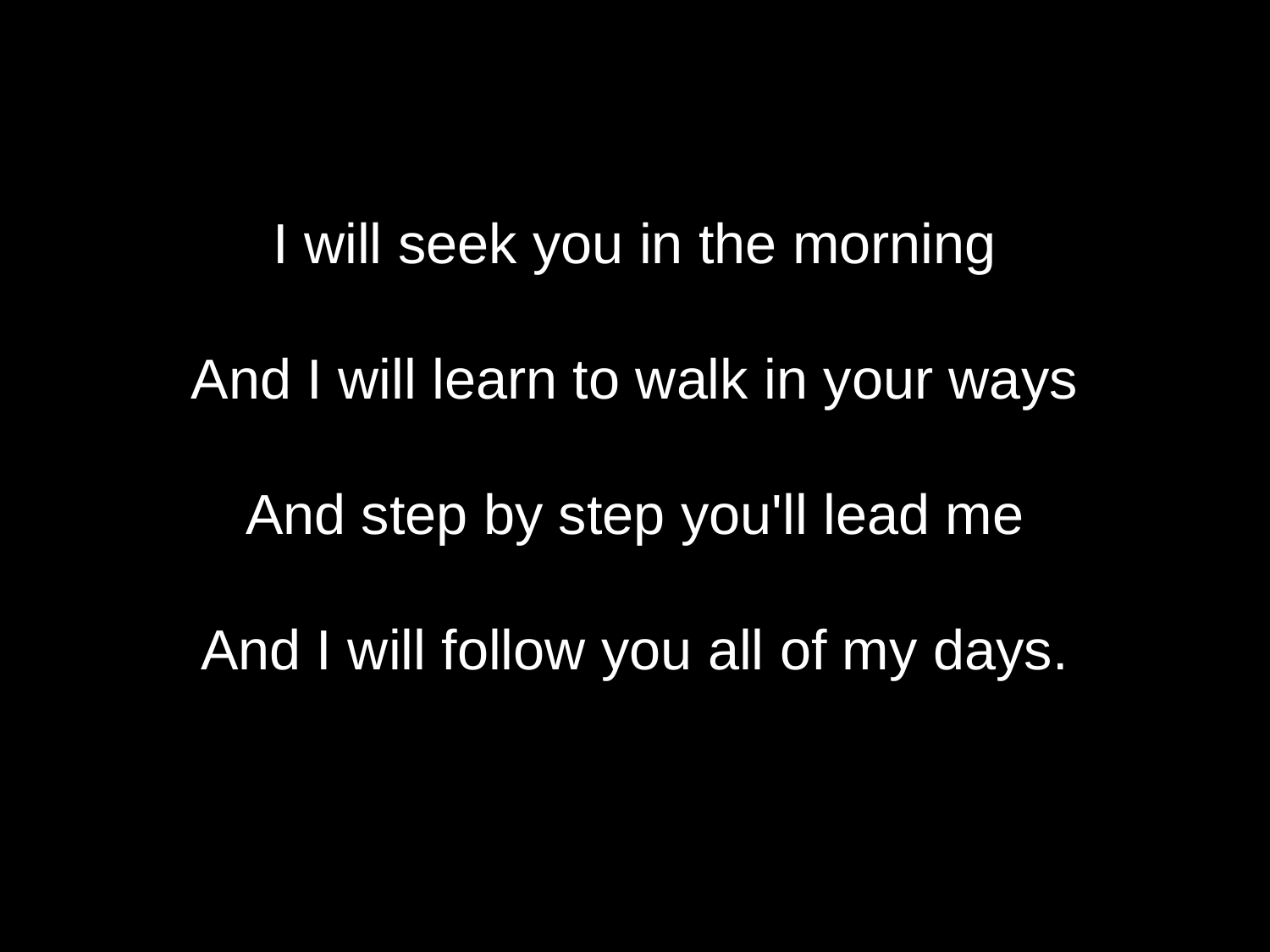

I will seek you in the morning

And I will learn to walk in your ways

And step by step you'll lead me

And I will follow you all of my days.